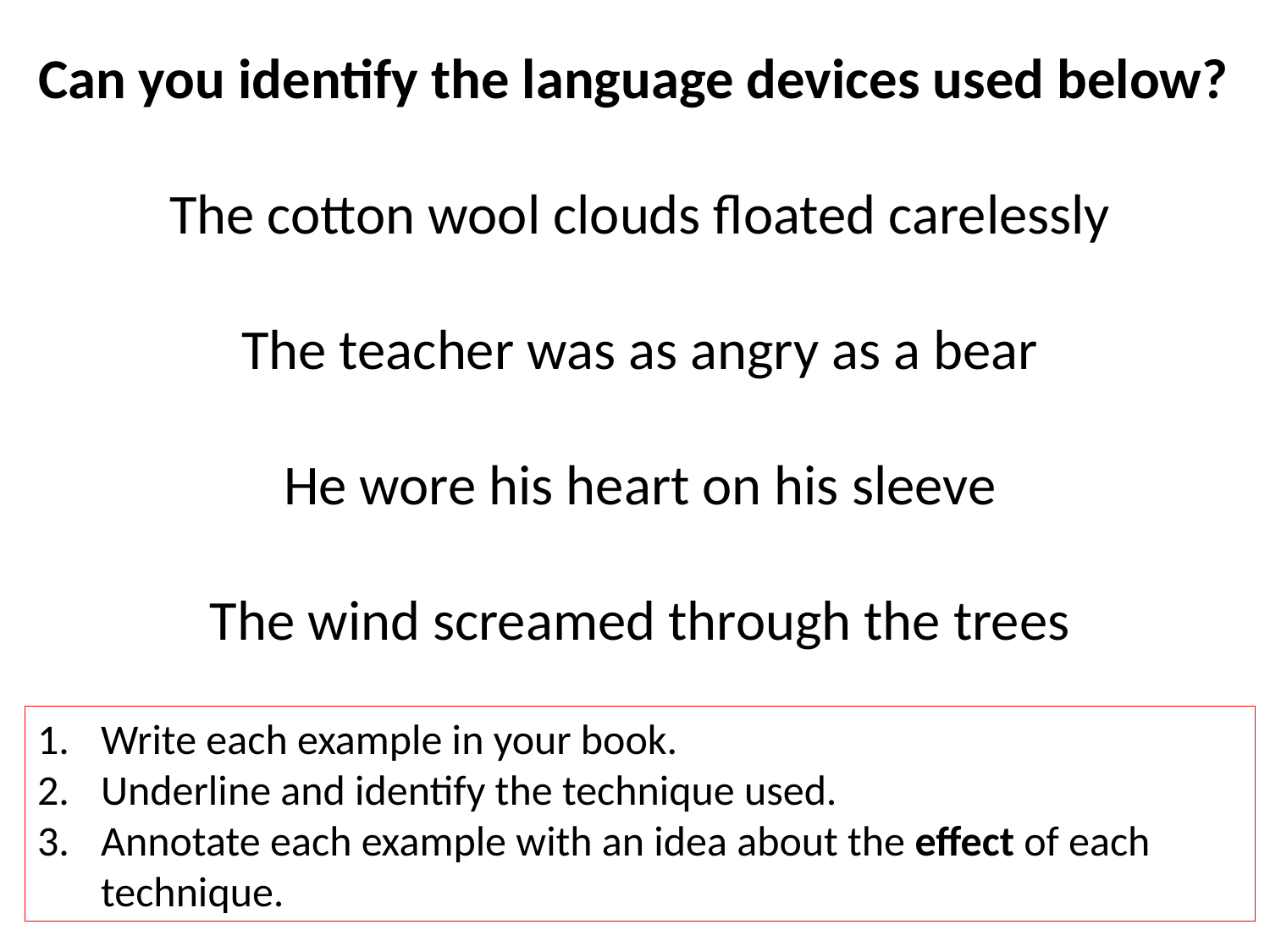

Can you identify the language devices used below?

The cotton wool clouds floated carelessly

The teacher was as angry as a bear

He wore his heart on his sleeve

The wind screamed through the trees
Write each example in your book.
Underline and identify the technique used.
Annotate each example with an idea about the effect of each technique.